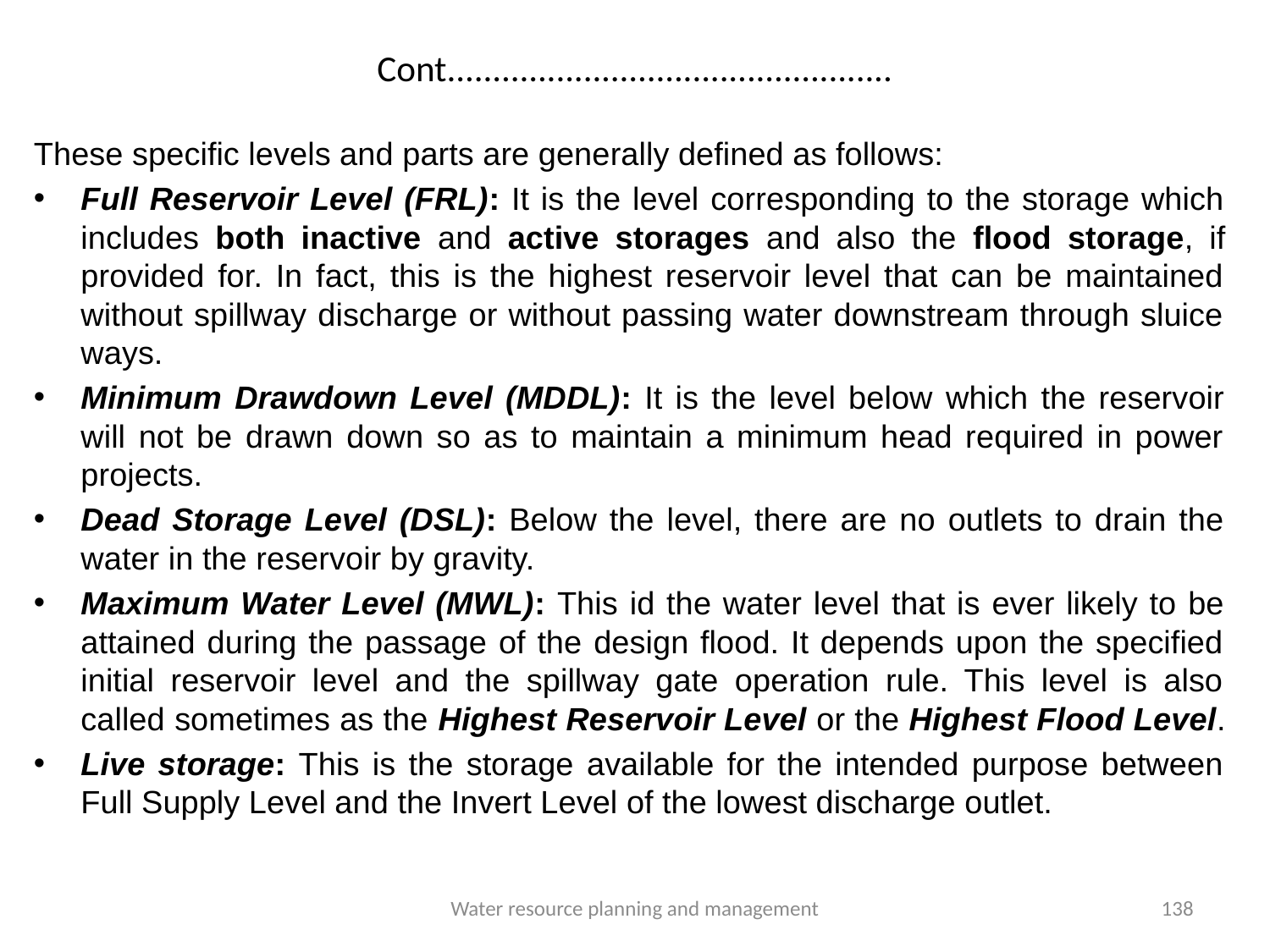

# Cont.................................................
These specific levels and parts are generally defined as follows:
Full Reservoir Level (FRL): It is the level corresponding to the storage which includes both inactive and active storages and also the flood storage, if provided for. In fact, this is the highest reservoir level that can be maintained without spillway discharge or without passing water downstream through sluice ways.
Minimum Drawdown Level (MDDL): It is the level below which the reservoir will not be drawn down so as to maintain a minimum head required in power projects.
Dead Storage Level (DSL): Below the level, there are no outlets to drain the water in the reservoir by gravity.
Maximum Water Level (MWL): This id the water level that is ever likely to be attained during the passage of the design flood. It depends upon the specified initial reservoir level and the spillway gate operation rule. This level is also called sometimes as the Highest Reservoir Level or the Highest Flood Level.
Live storage: This is the storage available for the intended purpose between Full Supply Level and the Invert Level of the lowest discharge outlet.
Water resource planning and management
138